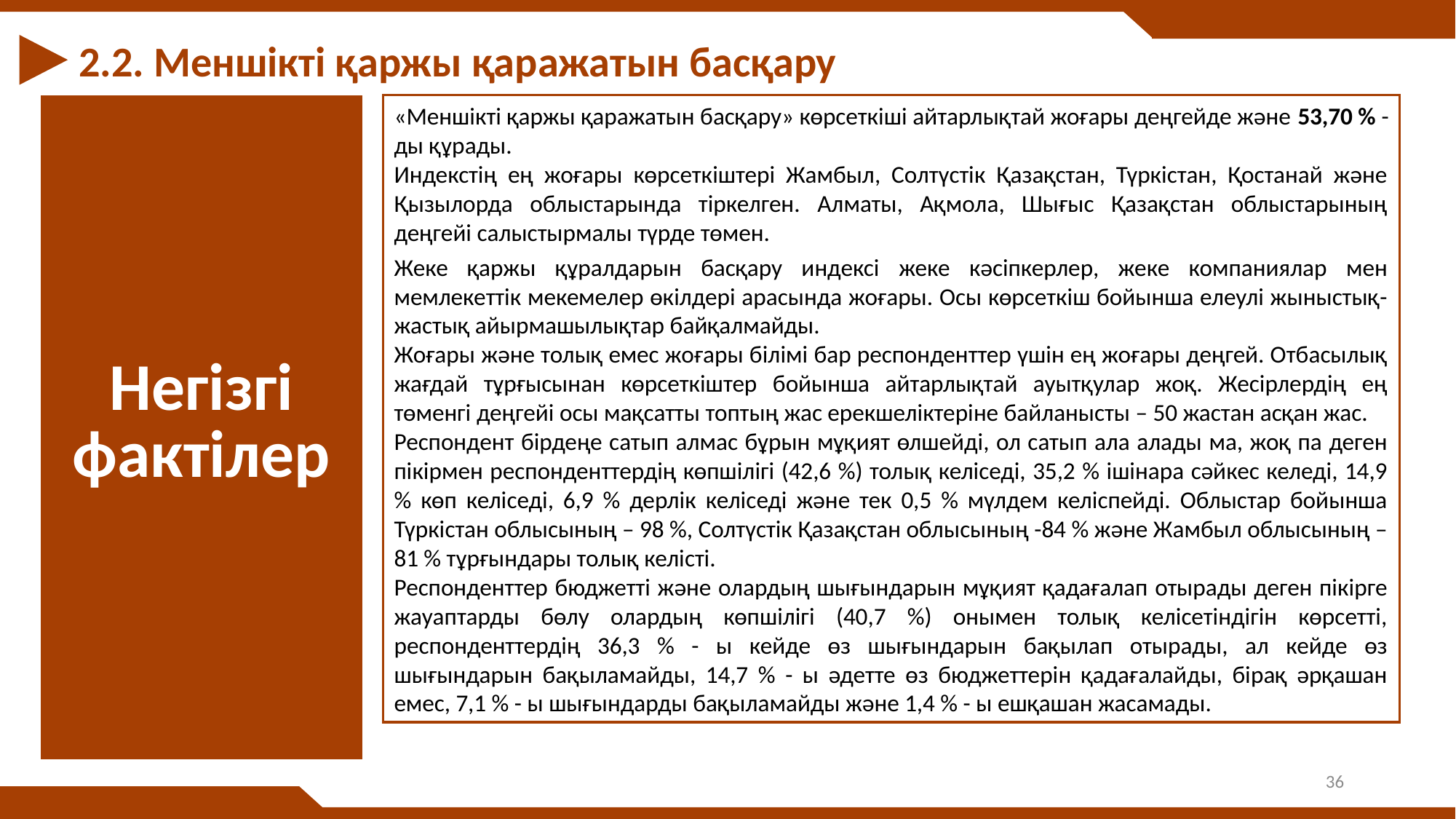

2.2. Меншікті қаржы қаражатын басқару

| Негізгі фактілер |
| --- |
«Меншікті қаржы қаражатын басқару» көрсеткіші айтарлықтай жоғары деңгейде және 53,70 % - ды құрады.
Индекстің ең жоғары көрсеткіштері Жамбыл, Солтүстік Қазақстан, Түркістан, Қостанай және Қызылорда облыстарында тіркелген. Алматы, Ақмола, Шығыс Қазақстан облыстарының деңгейі салыстырмалы түрде төмен.
Жеке қаржы құралдарын басқару индексі жеке кәсіпкерлер, жеке компаниялар мен мемлекеттік мекемелер өкілдері арасында жоғары. Осы көрсеткіш бойынша елеулі жыныстық-жастық айырмашылықтар байқалмайды.
Жоғары және толық емес жоғары білімі бар респонденттер үшін ең жоғары деңгей. Отбасылық жағдай тұрғысынан көрсеткіштер бойынша айтарлықтай ауытқулар жоқ. Жесірлердің ең төменгі деңгейі осы мақсатты топтың жас ерекшеліктеріне байланысты – 50 жастан асқан жас.
Респондент бірдеңе сатып алмас бұрын мұқият өлшейді, ол сатып ала алады ма, жоқ па деген пікірмен респонденттердің көпшілігі (42,6 %) толық келіседі, 35,2 % ішінара сәйкес келеді, 14,9 % көп келіседі, 6,9 % дерлік келіседі және тек 0,5 % мүлдем келіспейді. Облыстар бойынша Түркістан облысының – 98 %, Солтүстік Қазақстан облысының -84 % және Жамбыл облысының – 81 % тұрғындары толық келісті.
Респонденттер бюджетті және олардың шығындарын мұқият қадағалап отырады деген пікірге жауаптарды бөлу олардың көпшілігі (40,7 %) онымен толық келісетіндігін көрсетті, респонденттердің 36,3 % - ы кейде өз шығындарын бақылап отырады, ал кейде өз шығындарын бақыламайды, 14,7 % - ы әдетте өз бюджеттерін қадағалайды, бірақ әрқашан емес, 7,1 % - ы шығындарды бақыламайды және 1,4 % - ы ешқашан жасамады.
36